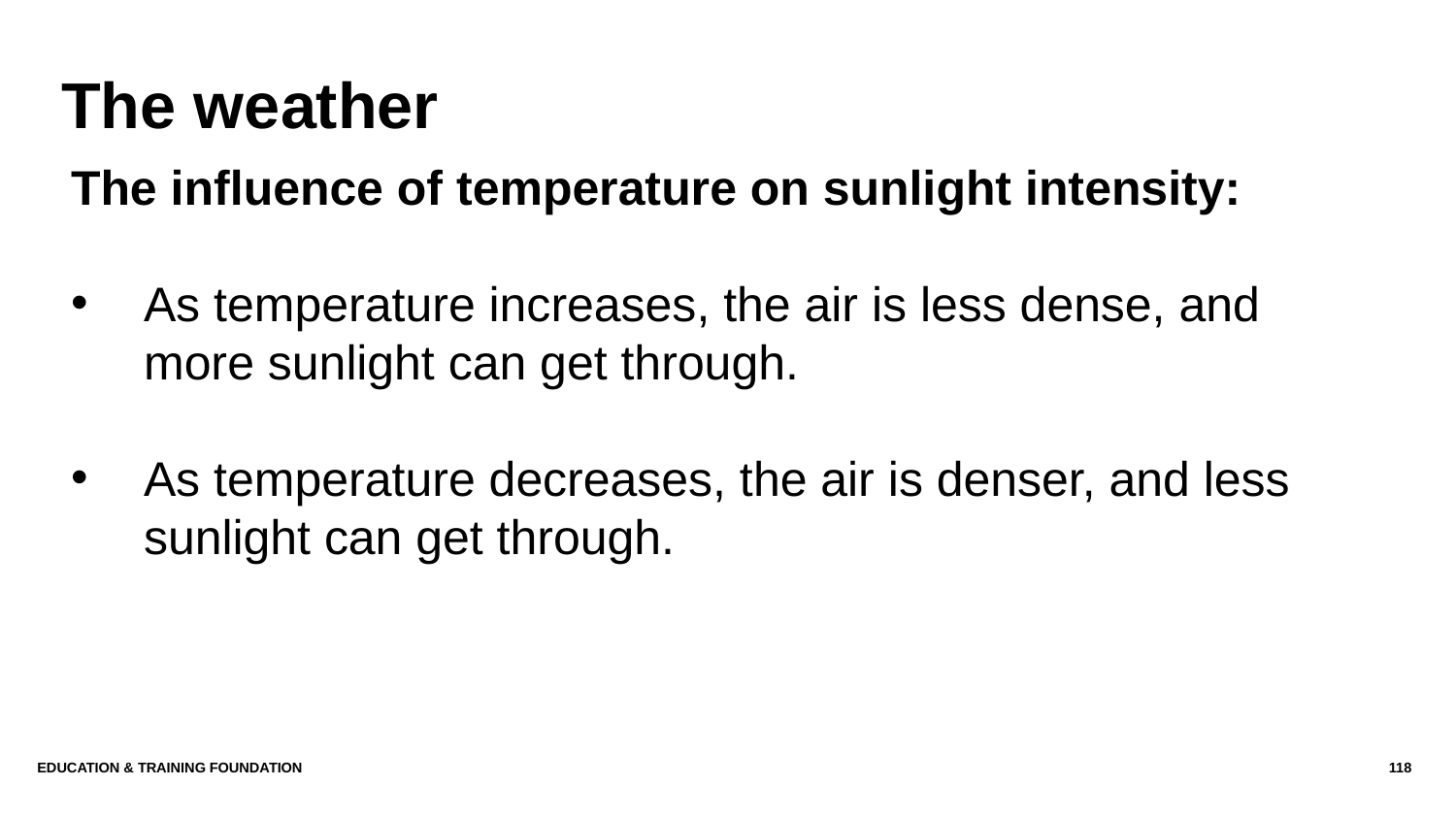

#
The weather
The influence of temperature on sunlight intensity:

As temperature increases, the air is less dense, and more sunlight can get through.

As temperature decreases, the air is denser, and less sunlight can get through.

Education & Training Foundation
118